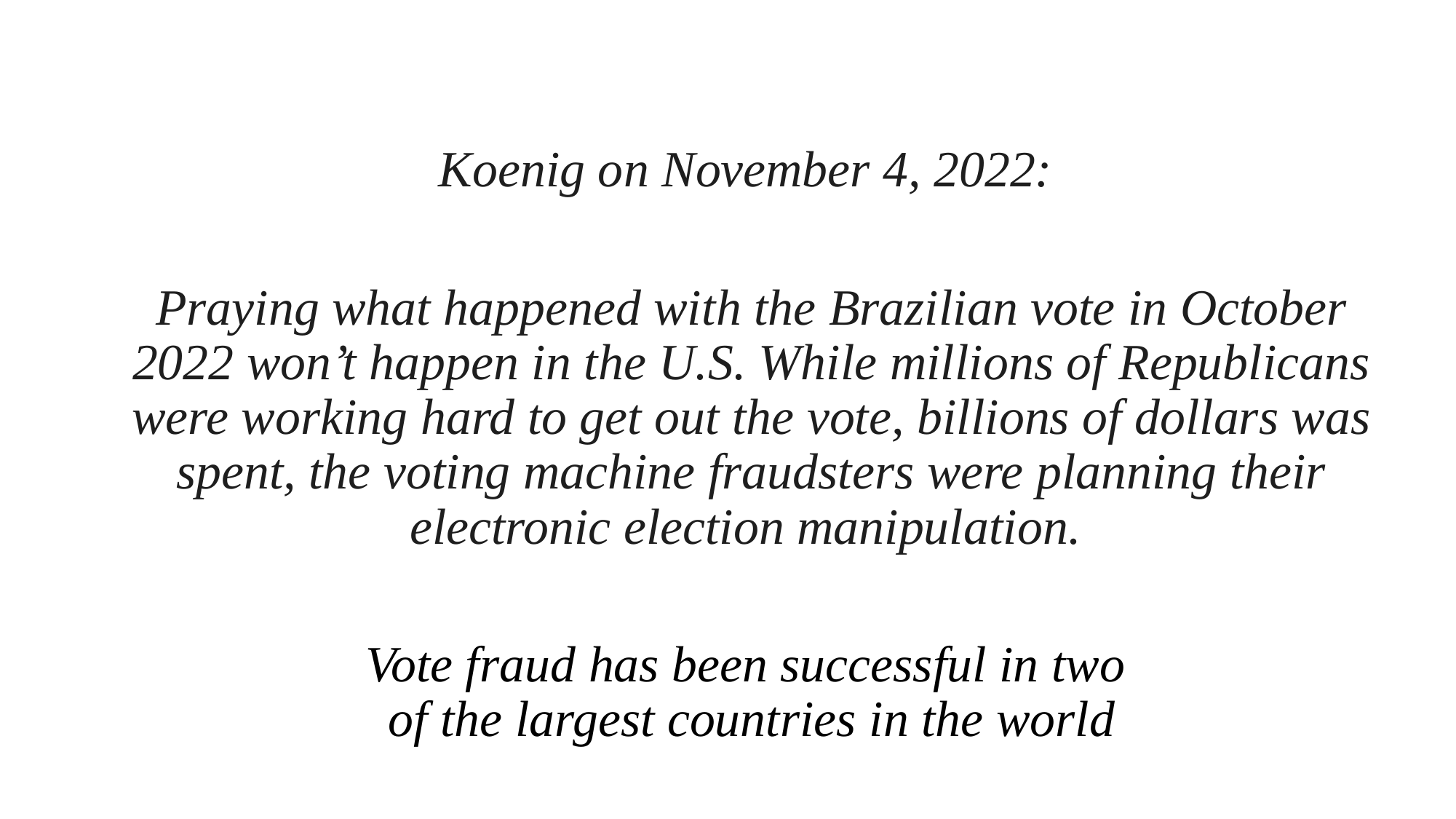

Koenig on November 4, 2022:

Praying what happened with the Brazilian vote in October 2022 won’t happen in the U.S. While millions of Republicans were working hard to get out the vote, billions of dollars was spent, the voting machine fraudsters were planning their electronic election manipulation.

Vote fraud has been successful in two
of the largest countries in the world